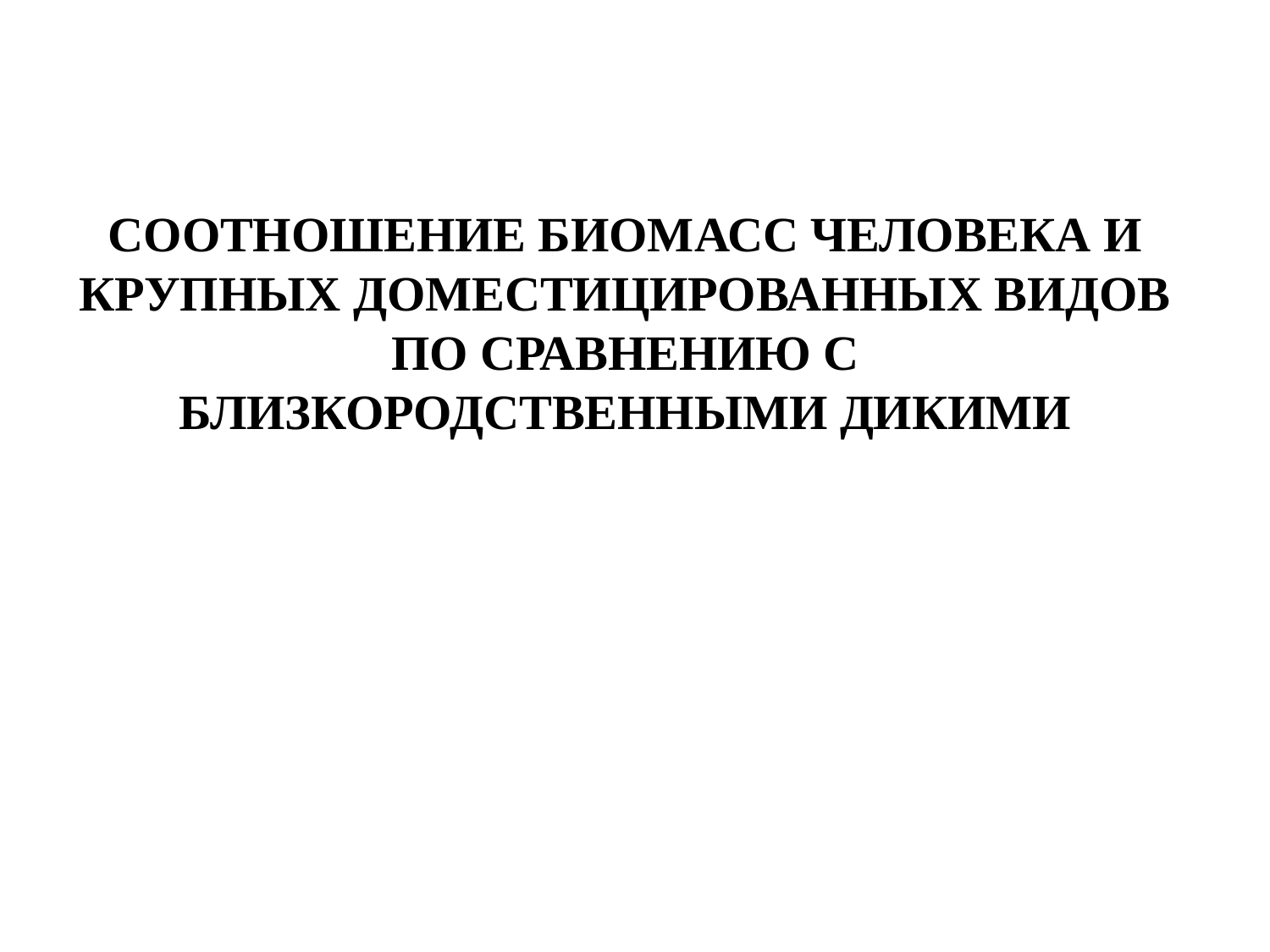

СООТНОШЕНИЕ БИОМАСС ЧЕЛОВЕКА И КРУПНЫХ ДОМЕСТИЦИРОВАННЫХ ВИДОВ ПО СРАВНЕНИЮ С БЛИЗКОРОДСТВЕННЫМИ ДИКИМИ